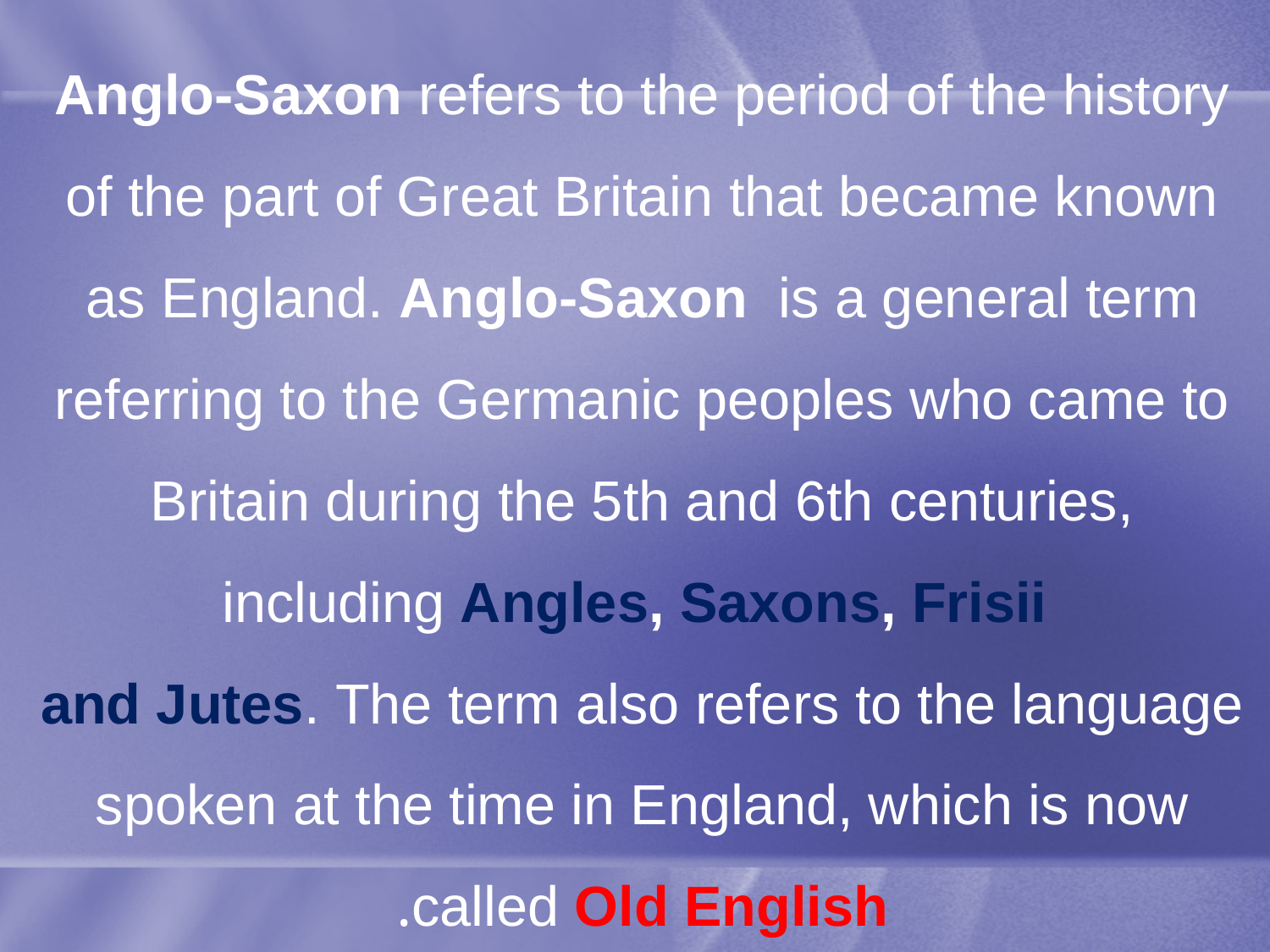

# Anglo-Saxon refers to the period of the history of the part of Great Britain that became known as England. Anglo-Saxon  is a general term referring to the Germanic peoples who came to Britain during the 5th and 6th centuries, including Angles, Saxons, Frisii and Jutes. The term also refers to the language spoken at the time in England, which is now called Old English.